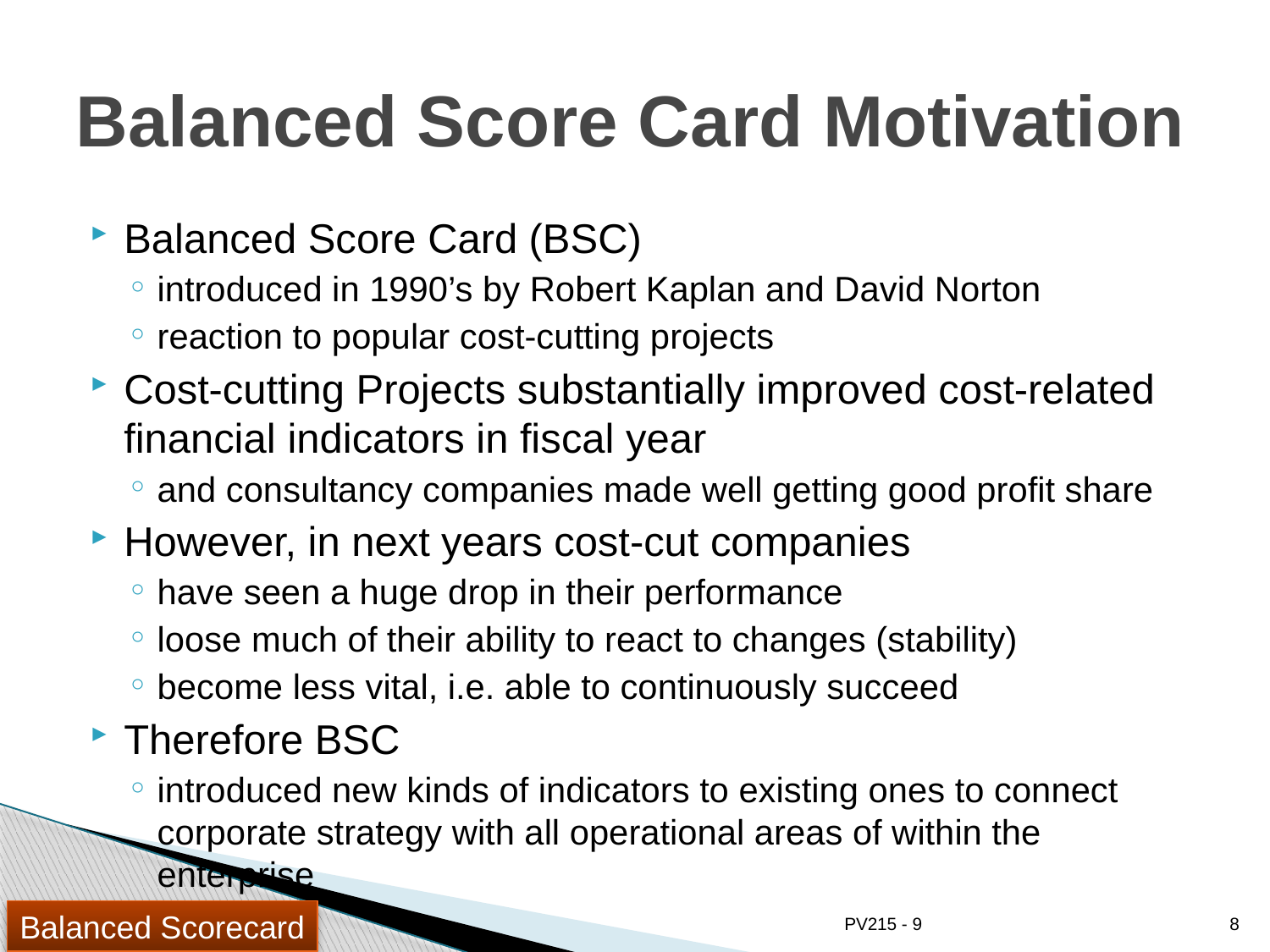

# Balanced Score Card Motivation
Balanced Score Card (BSC)
introduced in 1990’s by Robert Kaplan and David Norton
reaction to popular cost-cutting projects
Cost-cutting Projects substantially improved cost-related financial indicators in fiscal year
and consultancy companies made well getting good profit share
However, in next years cost-cut companies
have seen a huge drop in their performance
loose much of their ability to react to changes (stability)
become less vital, i.e. able to continuously succeed
Therefore BSC
introduced new kinds of indicators to existing ones to connect corporate strategy with all operational areas of within the enterprise
PV215 - 9
8
Balanced Scorecard